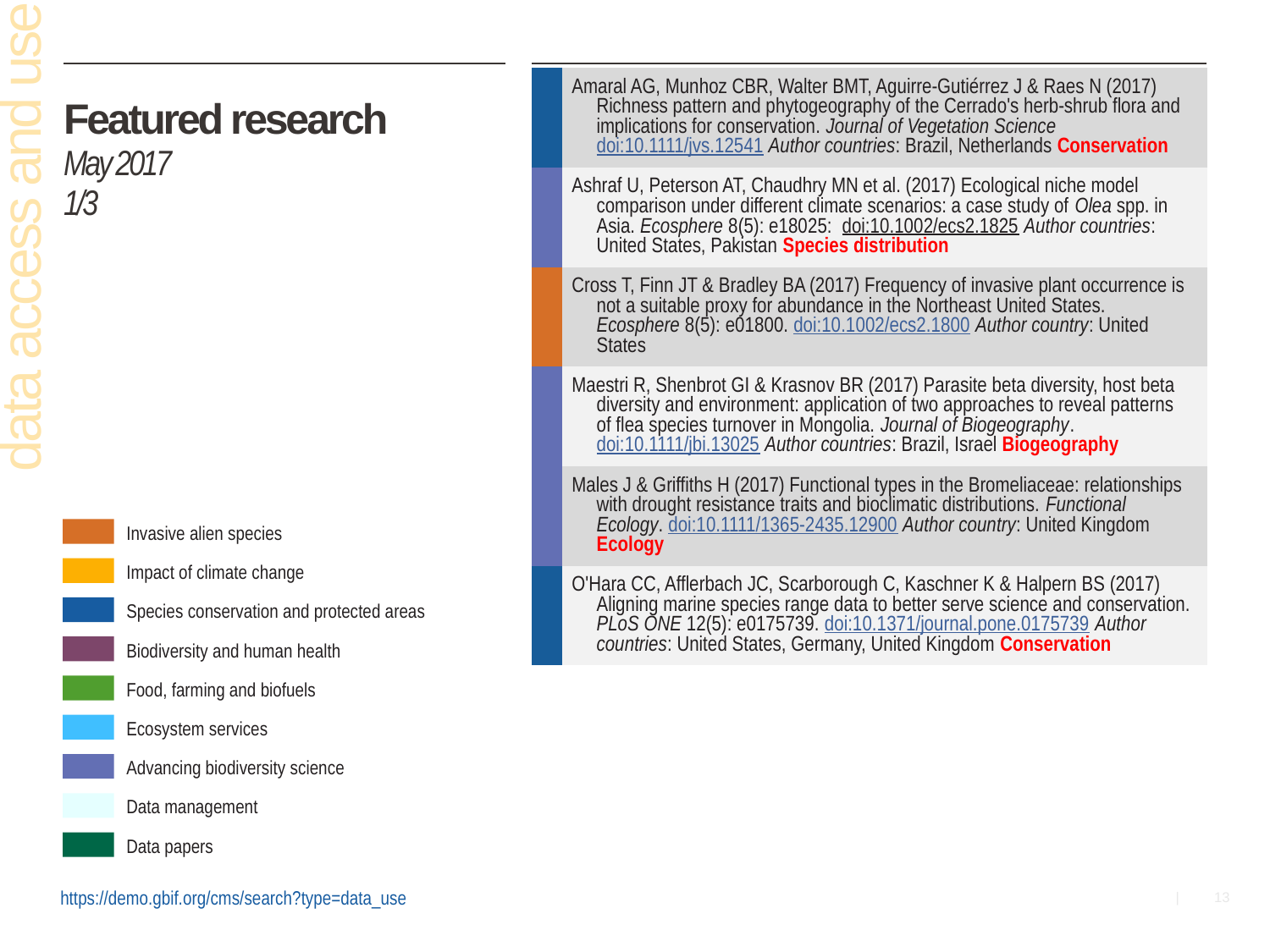

|  | Amaral AG, Munhoz CBR, Walter BMT, Aguirre-Gutiérrez J & Raes N (2017) Richness pattern and phytogeography of the Cerrado's herb-shrub flora and implications for conservation. Journal of Vegetation Science doi:10.1111/jvs.12541 Author countries: Brazil, Netherlands Conservation |
| --- | --- |
|  | Ashraf U, Peterson AT, Chaudhry MN et al. (2017) Ecological niche model comparison under different climate scenarios: a case study of Olea spp. in Asia. Ecosphere 8(5): e18025: doi:10.1002/ecs2.1825 Author countries: United States, Pakistan Species distribution |
|  | Cross T, Finn JT & Bradley BA (2017) Frequency of invasive plant occurrence is not a suitable proxy for abundance in the Northeast United States. Ecosphere 8(5): e01800. doi:10.1002/ecs2.1800 Author country: United States |
|  | Maestri R, Shenbrot GI & Krasnov BR (2017) Parasite beta diversity, host beta diversity and environment: application of two approaches to reveal patterns of flea species turnover in Mongolia. Journal of Biogeography. doi:10.1111/jbi.13025 Author countries: Brazil, Israel Biogeography |
|  | Males J & Griffiths H (2017) Functional types in the Bromeliaceae: relationships with drought resistance traits and bioclimatic distributions. Functional Ecology. doi:10.1111/1365-2435.12900 Author country: United Kingdom Ecology |
|  | O'Hara CC, Afflerbach JC, Scarborough C, Kaschner K & Halpern BS (2017) Aligning marine species range data to better serve science and conservation. PLoS ONE 12(5): e0175739. doi:10.1371/journal.pone.0175739 Author countries: United States, Germany, United Kingdom Conservation |
# Featured research May 2017 1/3
data access and use

Invasive alien species
Impact of climate change
Species conservation and protected areas
Biodiversity and human health
Food, farming and biofuels
Ecosystem services
Advancing biodiversity science
Data management
Data papers

https://demo.gbif.org/cms/search?type=data_use